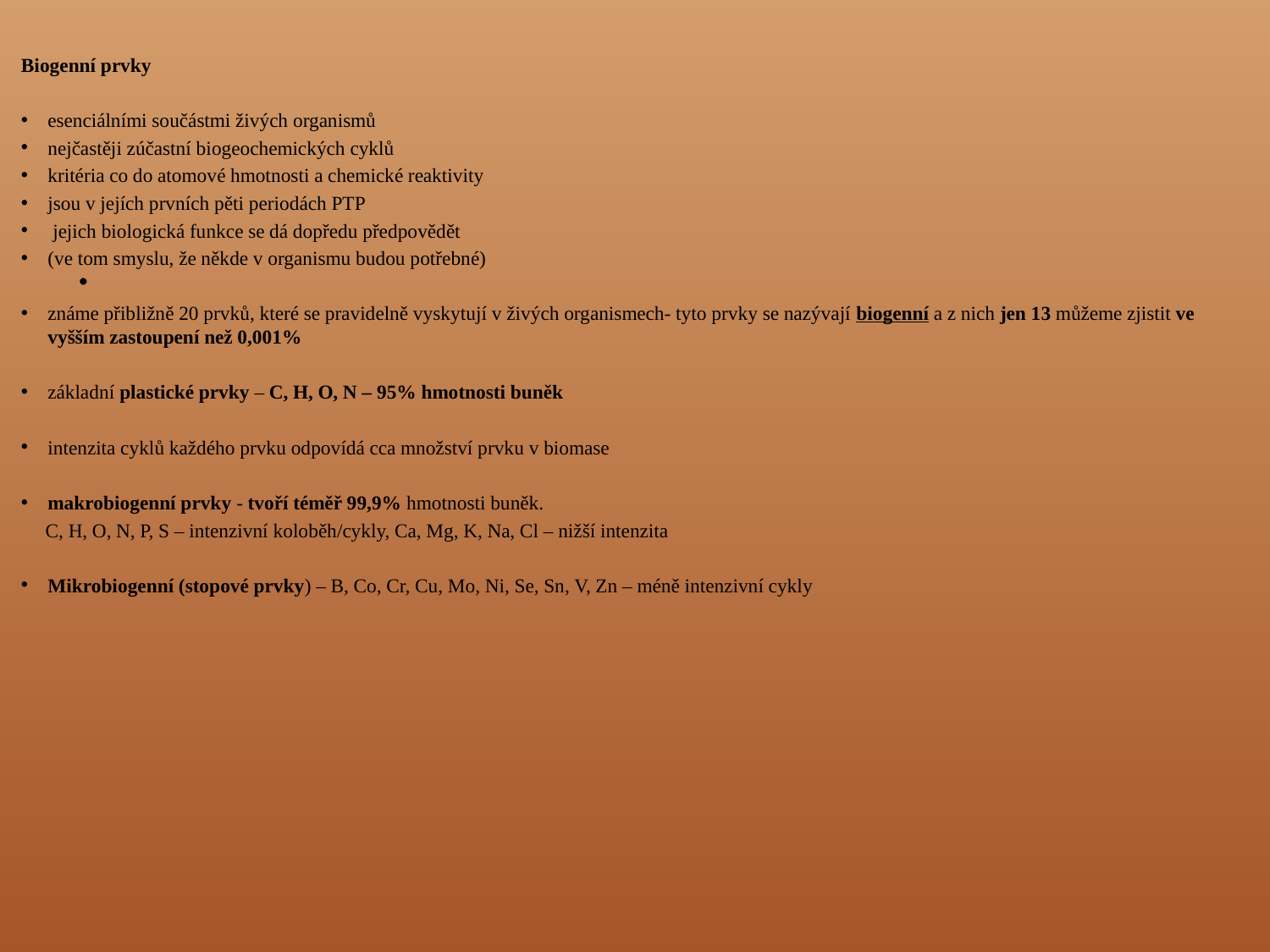

Biogenní prvky

esenciálními součástmi živých organismů
nejčastěji zúčastní biogeochemických cyklů
kritéria co do atomové hmotnosti a chemické reaktivity
jsou v jejích prvních pěti periodách PTP
 jejich biologická funkce se dá dopředu předpovědět
(ve tom smyslu, že někde v organismu budou potřebné)

známe přibližně 20 prvků, které se pravidelně vyskytují v živých organismech- tyto prvky se nazývají biogenní a z nich jen 13 můžeme zjistit ve vyšším zastoupení než 0,001%

základní plastické prvky – C, H, O, N – 95% hmotnosti buněk

intenzita cyklů každého prvku odpovídá cca množství prvku v biomase

makrobiogenní prvky - tvoří téměř 99,9% hmotnosti buněk.
     C, H, O, N, P, S – intenzivní koloběh/cykly, Ca, Mg, K, Na, Cl – nižší intenzita

Mikrobiogenní (stopové prvky) – B, Co, Cr, Cu, Mo, Ni, Se, Sn, V, Zn – méně intenzivní cykly

.